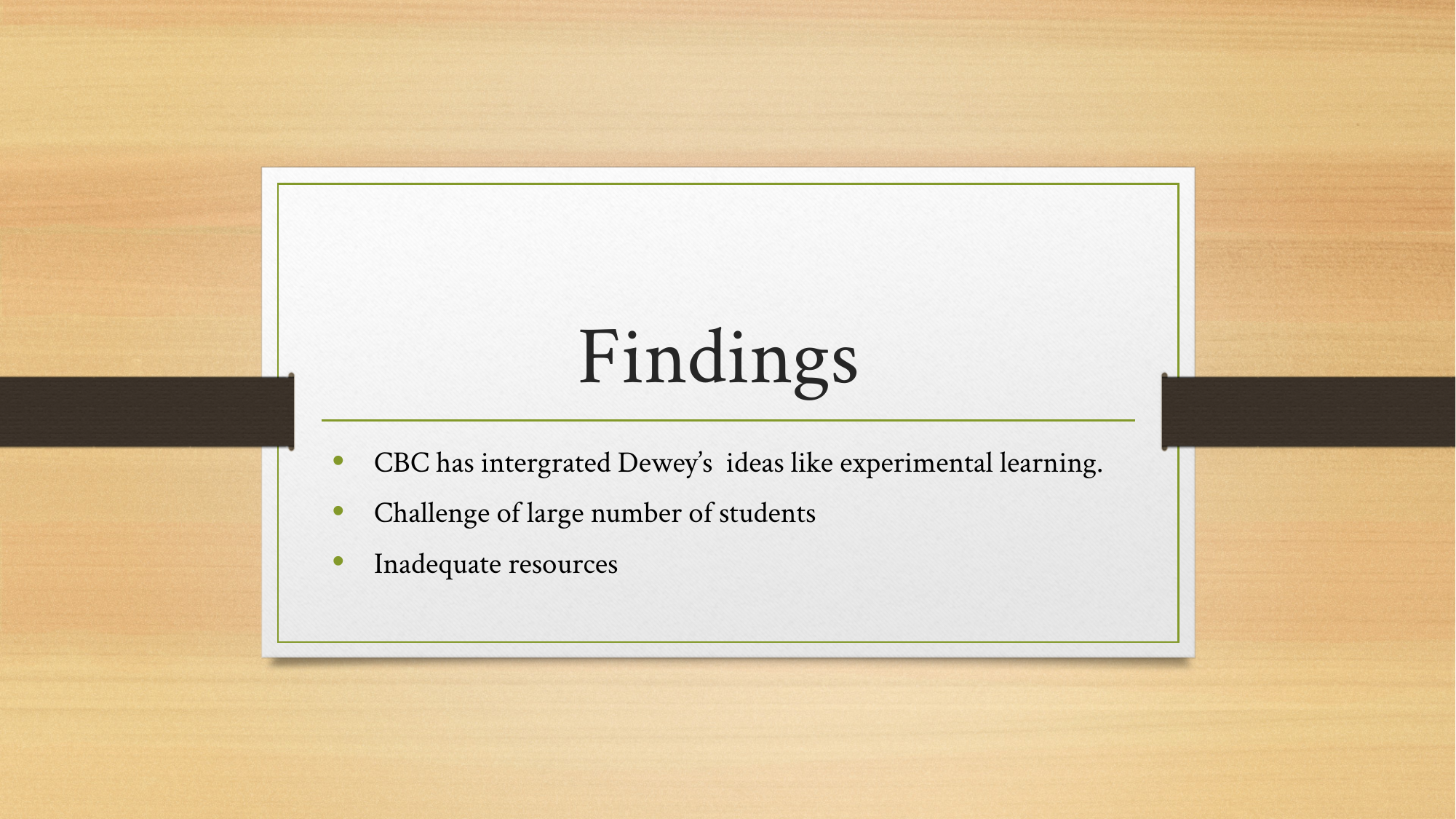

# Findings
CBC has intergrated Dewey’s  ideas like experimental learning.
Challenge of large number of students
Inadequate resources